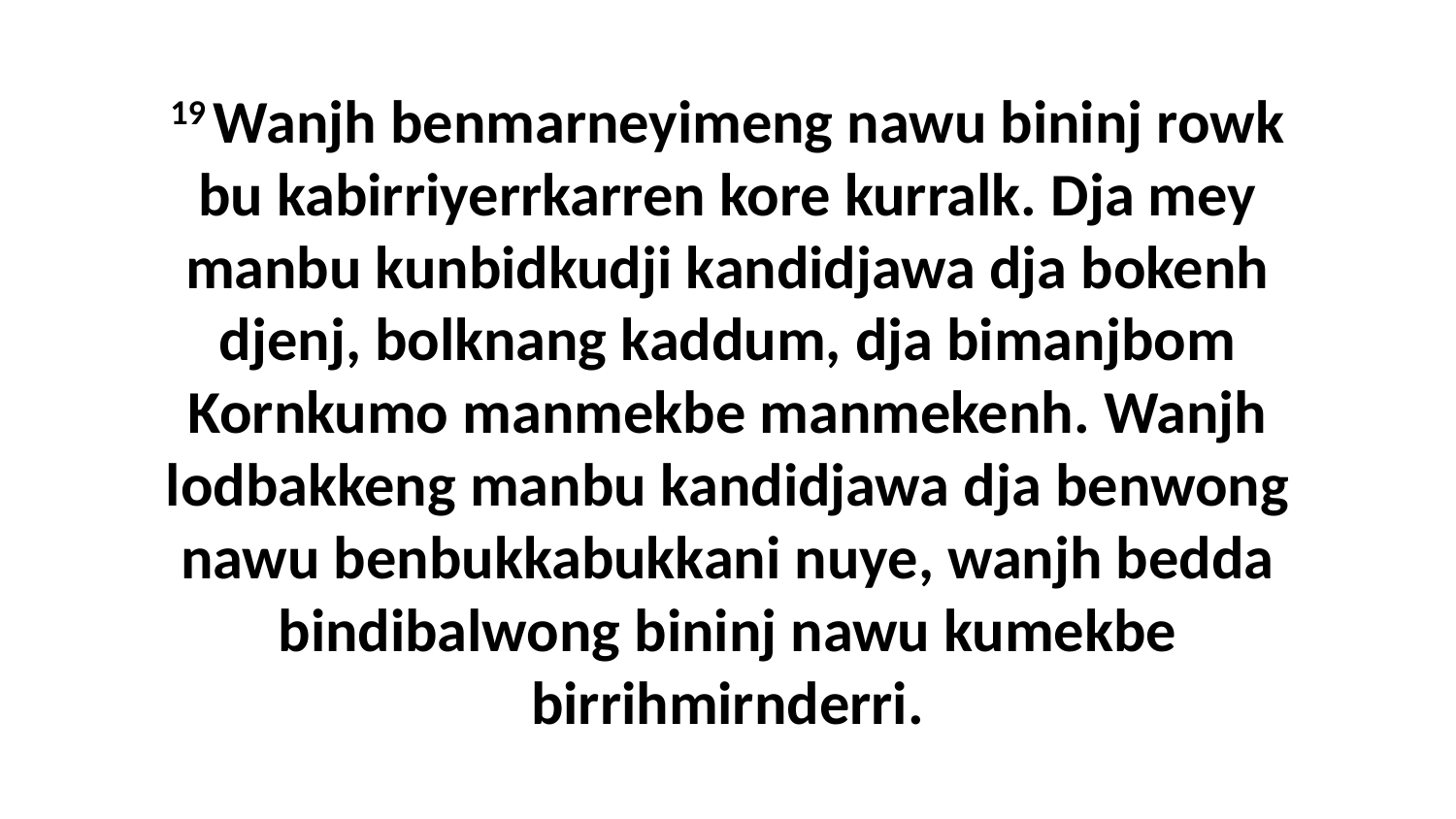

19 Wanjh benmarneyimeng nawu bininj rowk bu kabirriyerrkarren kore kurralk. Dja mey manbu kunbidkudji kandidjawa dja bokenh djenj, bolknang kaddum, dja bimanjbom Kornkumo manmekbe manmekenh. Wanjh lodbakkeng manbu kandidjawa dja benwong nawu benbukkabukkani nuye, wanjh bedda bindibalwong bininj nawu kumekbe birrihmirnderri.